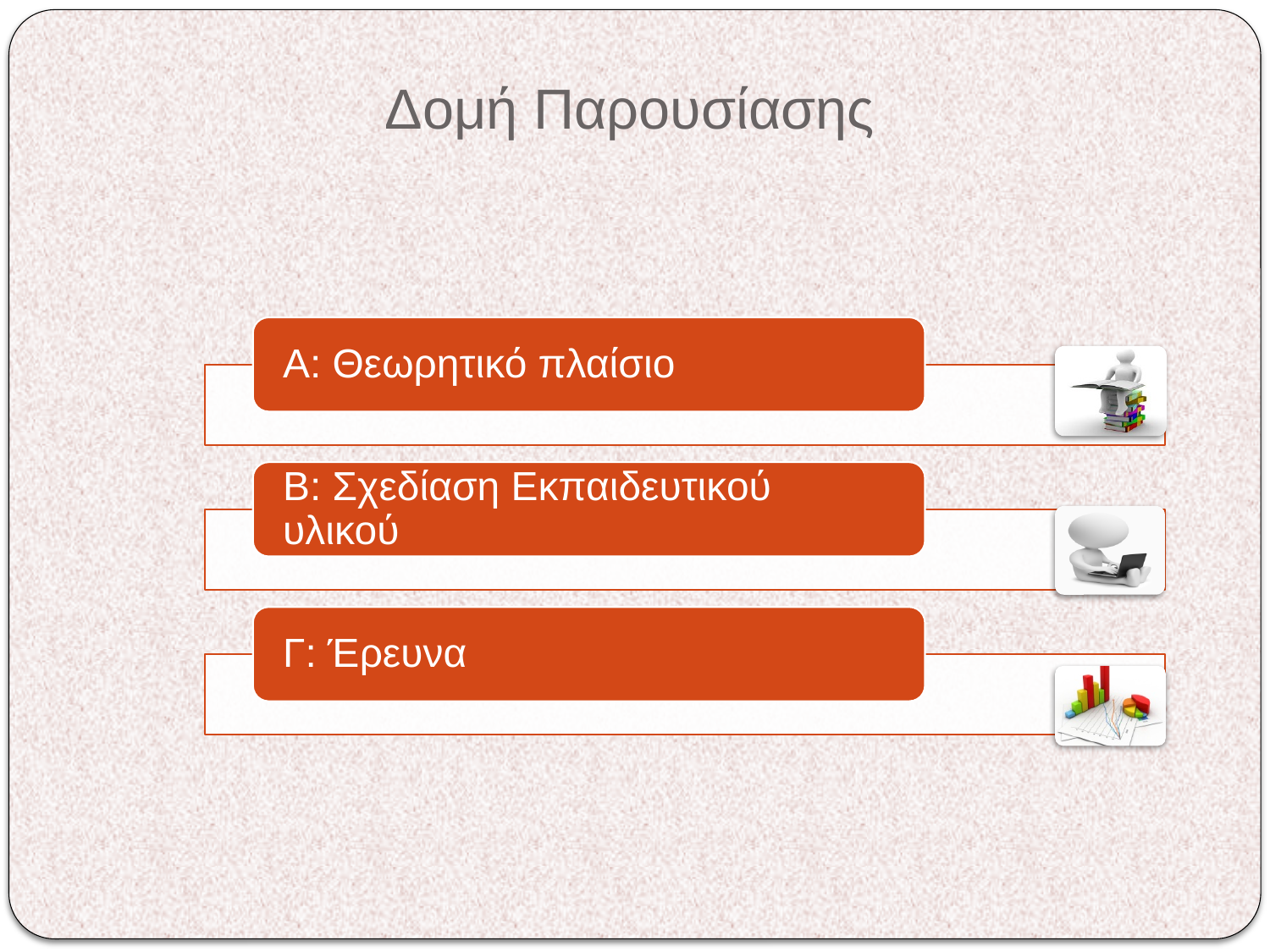

Δομή Παρουσίασης
Α: Θεωρητικό πλαίσιο
Β: Σχεδίαση Εκπαιδευτικού υλικού
Γ: Έρευνα